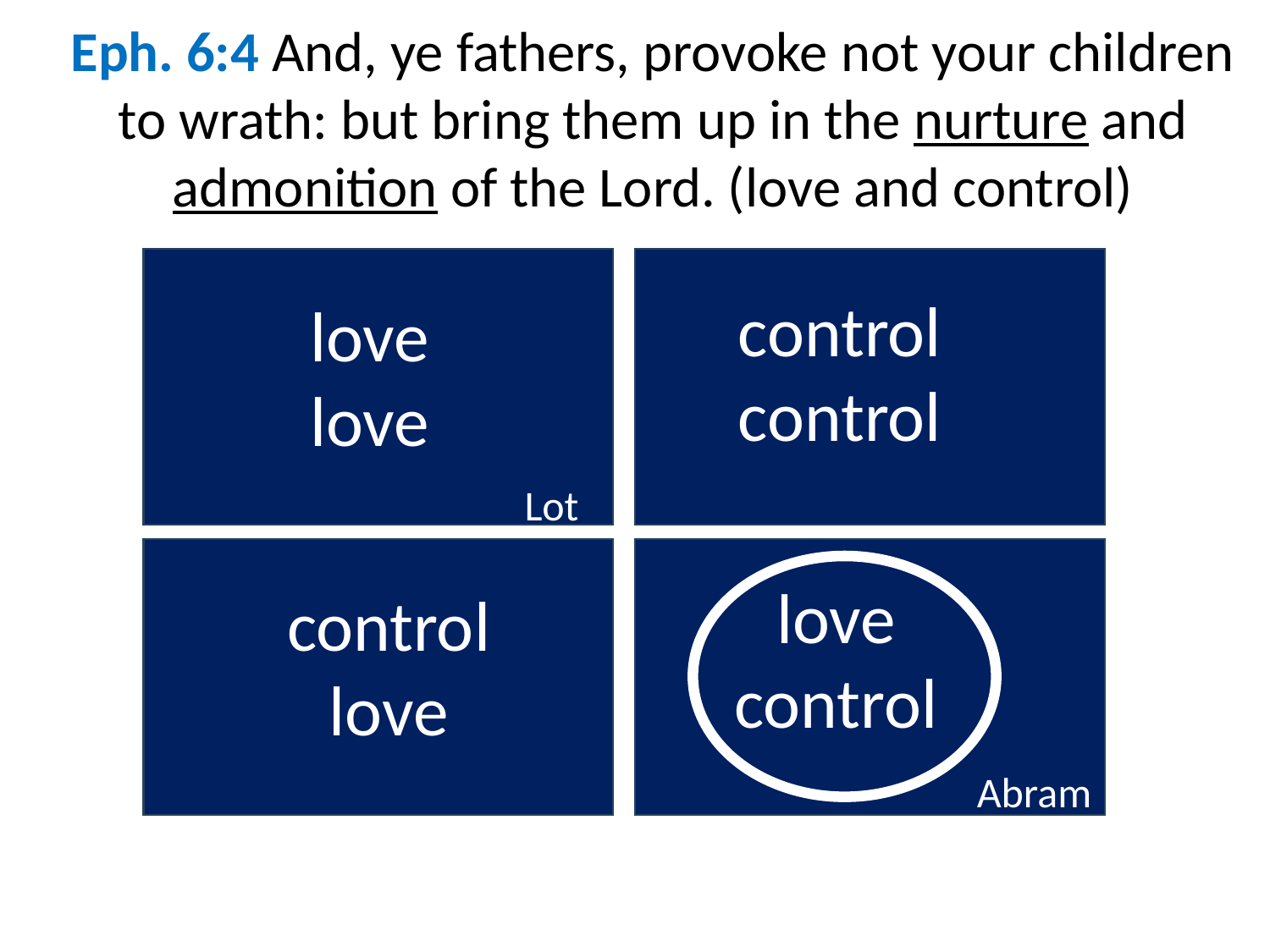

Eph. 6:4 And, ye fathers, provoke not your children to wrath: but bring them up in the nurture and admonition of the Lord. (love and control)

control
control

love
love

Lot

love
control

control
love

Abram